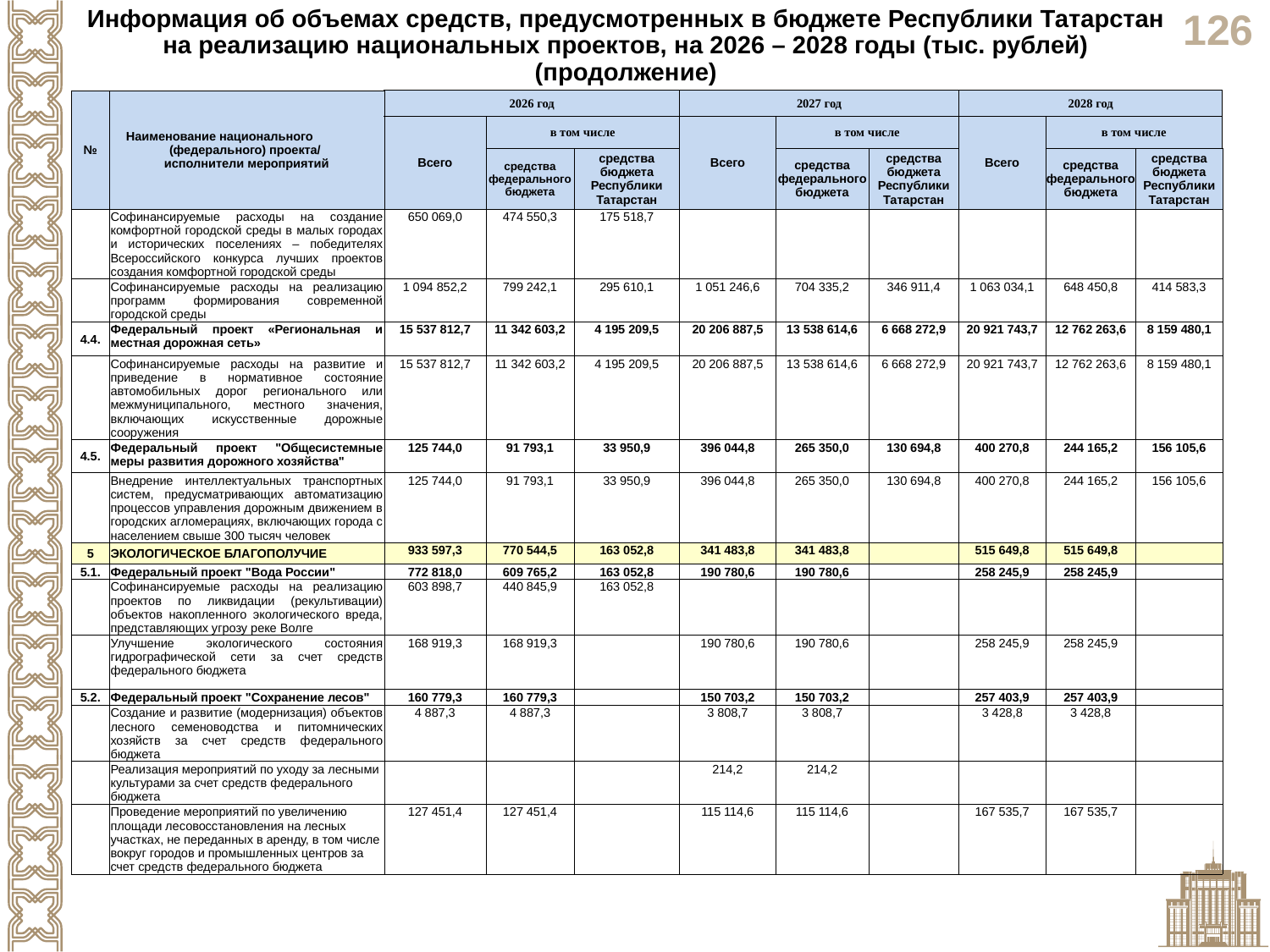

Информация об объемах средств, предусмотренных в бюджете Республики Татарстан на реализацию национальных проектов, на 2026 – 2028 годы (тыс. рублей) (продолжение)
| № | Наименование национального (федерального) проекта/ исполнители мероприятий | 2026 год |  |  | 2027 год |  |  | 2028 год |  |  |
| --- | --- | --- | --- | --- | --- | --- | --- | --- | --- | --- |
|  |  | Всего | в том числе |  | Всего | в том числе |  | Всего | в том числе |  |
|  |  |  | средства федерального бюджета | средства бюджета Республики Татарстан |  | средства федерального бюджета | средства бюджета Республики Татарстан |  | средства федерального бюджета | средства бюджета Республики Татарстан |
|  | Софинансируемые расходы на создание комфортной городской среды в малых городах и исторических поселениях – победителях Всероссийского конкурса лучших проектов создания комфортной городской среды | 650 069,0 | 474 550,3 | 175 518,7 |  |  |  |  |  |  |
|  | Софинансируемые расходы на реализацию программ формирования современной городской среды | 1 094 852,2 | 799 242,1 | 295 610,1 | 1 051 246,6 | 704 335,2 | 346 911,4 | 1 063 034,1 | 648 450,8 | 414 583,3 |
| 4.4. | Федеральный проект «Региональная и местная дорожная сеть» | 15 537 812,7 | 11 342 603,2 | 4 195 209,5 | 20 206 887,5 | 13 538 614,6 | 6 668 272,9 | 20 921 743,7 | 12 762 263,6 | 8 159 480,1 |
|  | Софинансируемые расходы на развитие и приведение в нормативное состояние автомобильных дорог регионального или межмуниципального, местного значения, включающих искусственные дорожные сооружения | 15 537 812,7 | 11 342 603,2 | 4 195 209,5 | 20 206 887,5 | 13 538 614,6 | 6 668 272,9 | 20 921 743,7 | 12 762 263,6 | 8 159 480,1 |
| 4.5. | Федеральный проект "Общесистемные меры развития дорожного хозяйства" | 125 744,0 | 91 793,1 | 33 950,9 | 396 044,8 | 265 350,0 | 130 694,8 | 400 270,8 | 244 165,2 | 156 105,6 |
|  | Внедрение интеллектуальных транспортных систем, предусматривающих автоматизацию процессов управления дорожным движением в городских агломерациях, включающих города с населением свыше 300 тысяч человек | 125 744,0 | 91 793,1 | 33 950,9 | 396 044,8 | 265 350,0 | 130 694,8 | 400 270,8 | 244 165,2 | 156 105,6 |
| 5 | ЭКОЛОГИЧЕСКОЕ БЛАГОПОЛУЧИЕ | 933 597,3 | 770 544,5 | 163 052,8 | 341 483,8 | 341 483,8 |  | 515 649,8 | 515 649,8 |  |
| 5.1. | Федеральный проект "Вода России" | 772 818,0 | 609 765,2 | 163 052,8 | 190 780,6 | 190 780,6 |  | 258 245,9 | 258 245,9 |  |
|  | Софинансируемые расходы на реализацию проектов по ликвидации (рекультивации) объектов накопленного экологического вреда, представляющих угрозу реке Волге | 603 898,7 | 440 845,9 | 163 052,8 |  |  |  |  |  |  |
|  | Улучшение экологического состояния гидрографической сети за счет средств федерального бюджета | 168 919,3 | 168 919,3 |  | 190 780,6 | 190 780,6 |  | 258 245,9 | 258 245,9 |  |
| 5.2. | Федеральный проект "Сохранение лесов" | 160 779,3 | 160 779,3 |  | 150 703,2 | 150 703,2 |  | 257 403,9 | 257 403,9 |  |
|  | Создание и развитие (модернизация) объектов лесного семеноводства и питомнических хозяйств за счет средств федерального бюджета | 4 887,3 | 4 887,3 |  | 3 808,7 | 3 808,7 |  | 3 428,8 | 3 428,8 |  |
|  | Реализация мероприятий по уходу за лесными культурами за счет средств федерального бюджета |  |  |  | 214,2 | 214,2 |  |  |  |  |
|  | Проведение мероприятий по увеличению площади лесовосстановления на лесных участках, не переданных в аренду, в том числе вокруг городов и промышленных центров за счет средств федерального бюджета | 127 451,4 | 127 451,4 |  | 115 114,6 | 115 114,6 |  | 167 535,7 | 167 535,7 |  |